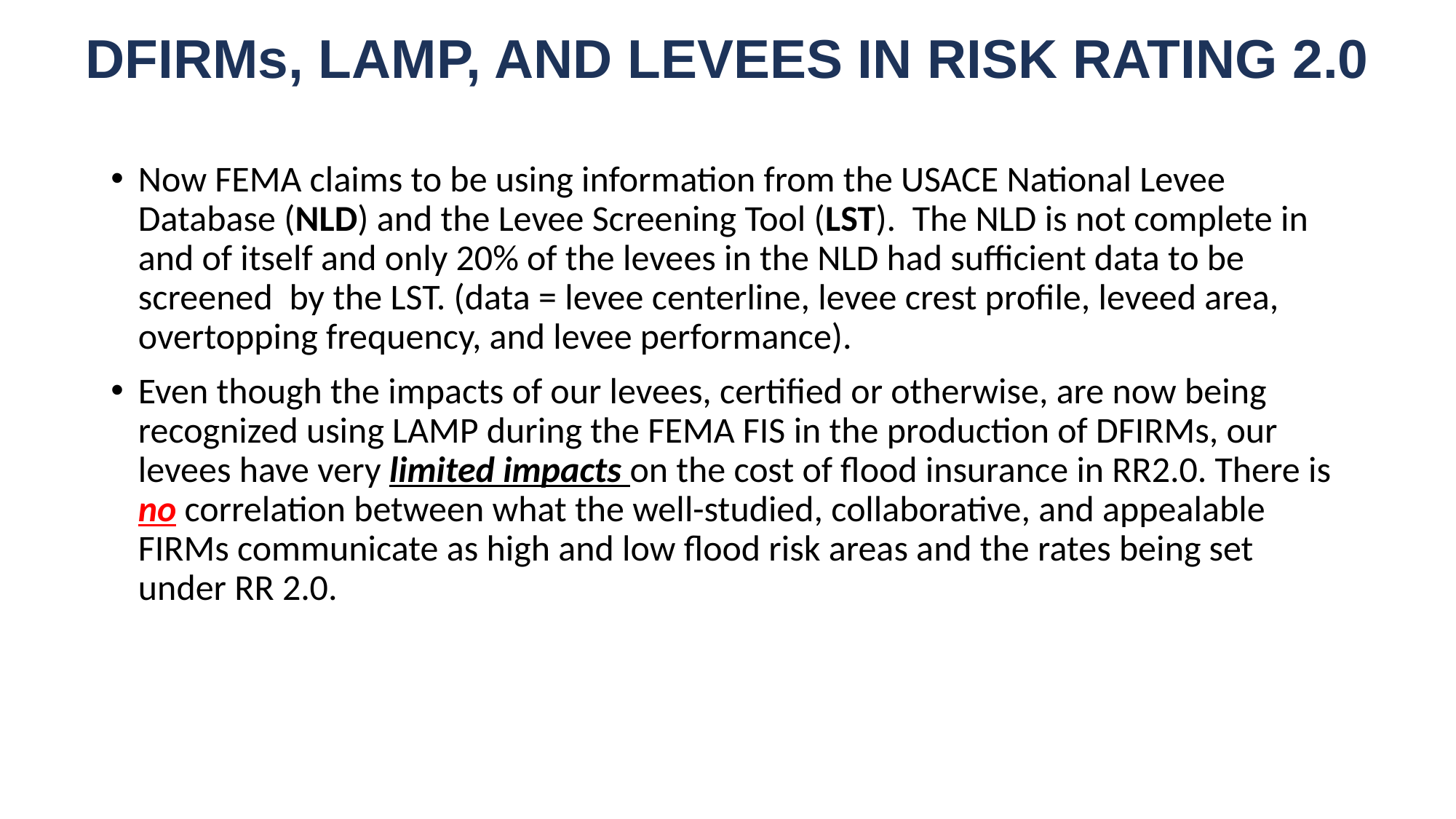

# DFIRMs, LAMP, AND LEVEES IN RISK RATING 2.0

Now FEMA claims to be using information from the USACE National Levee Database (NLD) and the Levee Screening Tool (LST).  The NLD is not complete in and of itself and only 20% of the levees in the NLD had sufficient data to be screened  by the LST. (data = levee centerline, levee crest profile, leveed area, overtopping frequency, and levee performance).
Even though the impacts of our levees, certified or otherwise, are now being recognized using LAMP during the FEMA FIS in the production of DFIRMs, our levees have very limited impacts on the cost of flood insurance in RR2.0. There is no correlation between what the well-studied, collaborative, and appealable FIRMs communicate as high and low flood risk areas and the rates being set under RR 2.0.